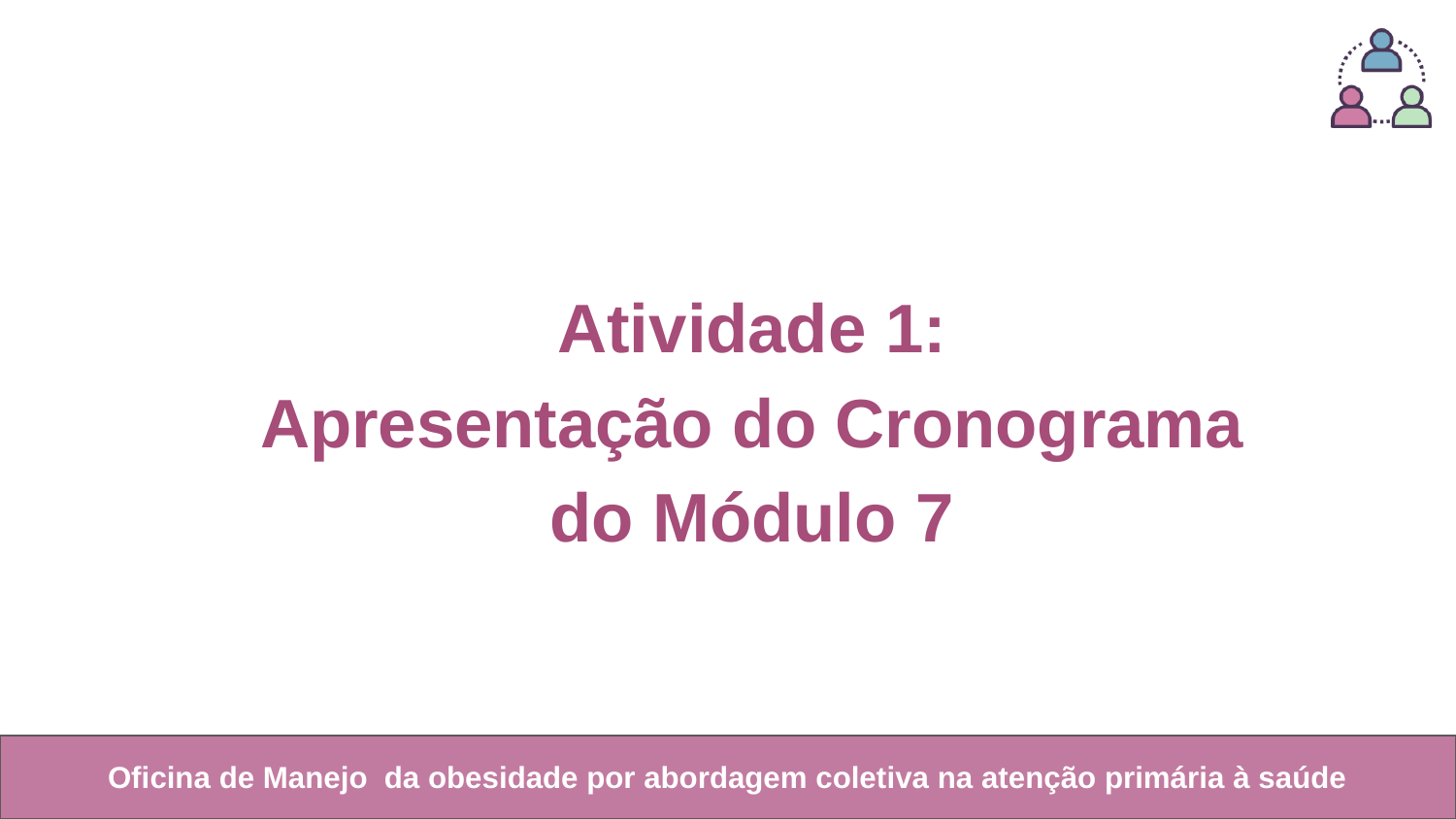

Atividade 1:
Apresentação do Cronograma do Módulo 7